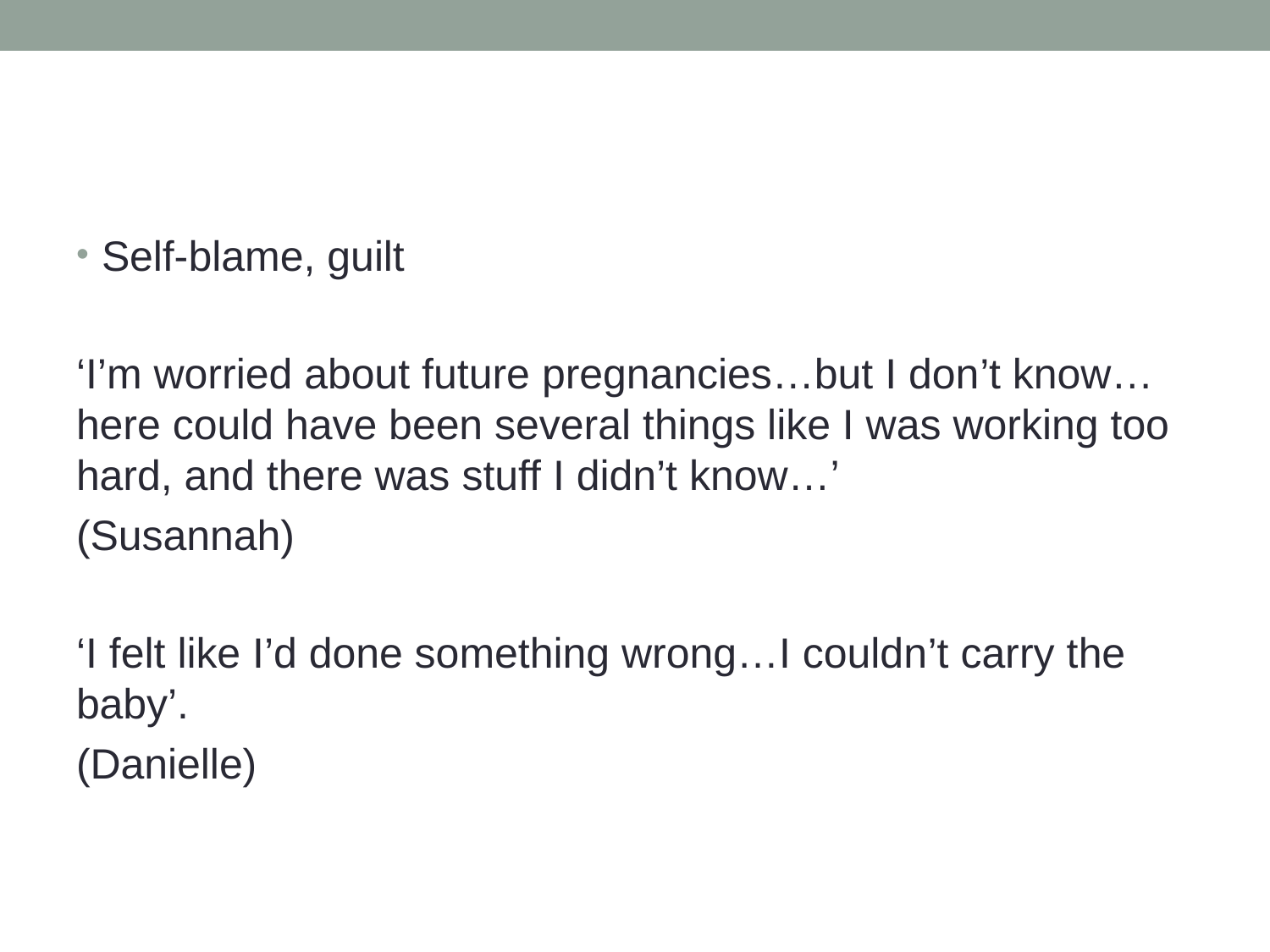

#
Self-blame, guilt

‘I’m worried about future pregnancies…but I don’t know…here could have been several things like I was working too hard, and there was stuff I didn’t know…’
(Susannah)

‘I felt like I’d done something wrong…I couldn’t carry the baby’.
(Danielle)